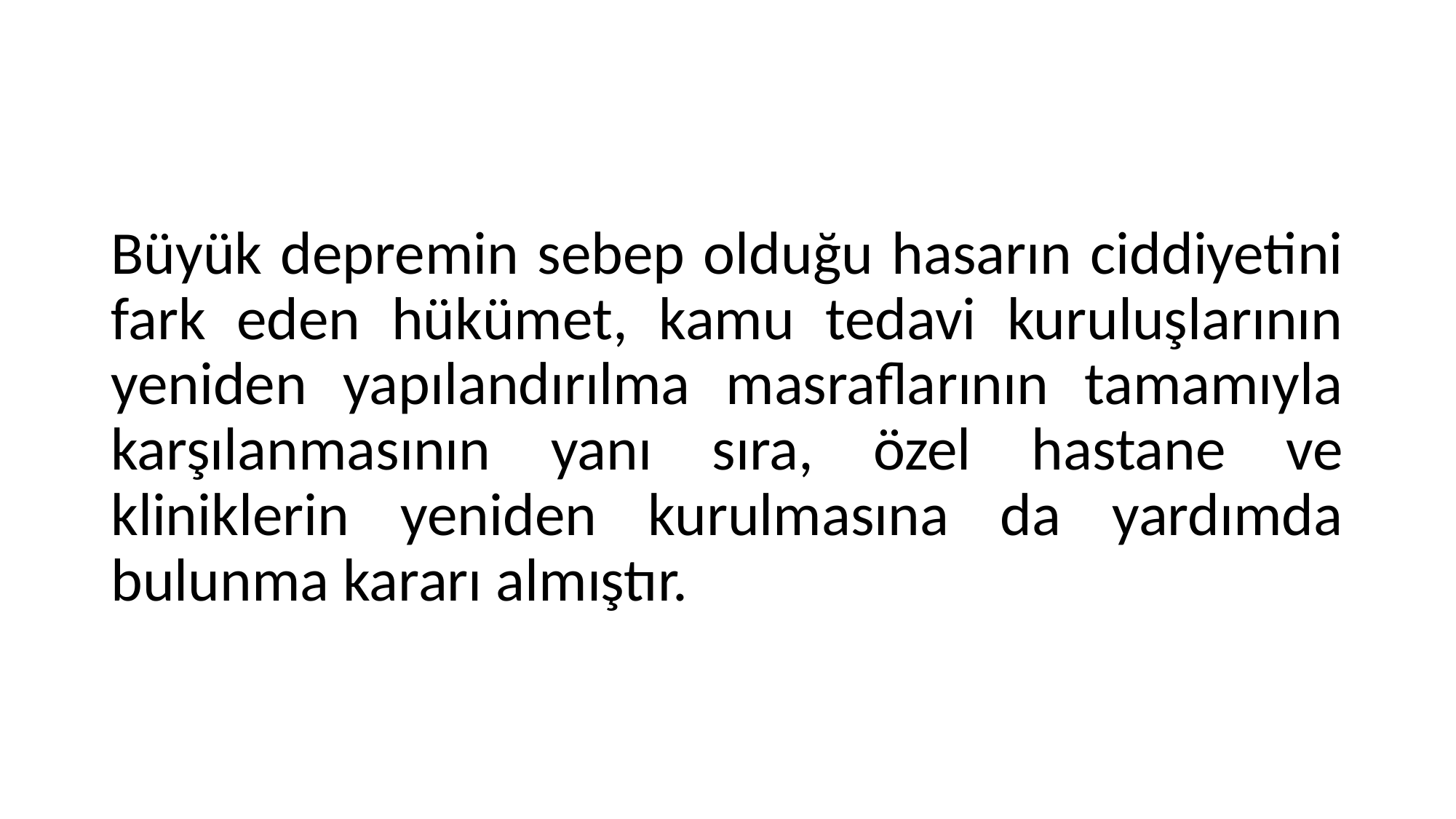

Büyük depremin sebep olduğu hasarın ciddiyetini fark eden hükümet, kamu tedavi kuruluşlarının yeniden yapılandırılma masraflarının tamamıyla karşılanmasının yanı sıra, özel hastane ve kliniklerin yeniden kurulmasına da yardımda bulunma kararı almıştır.